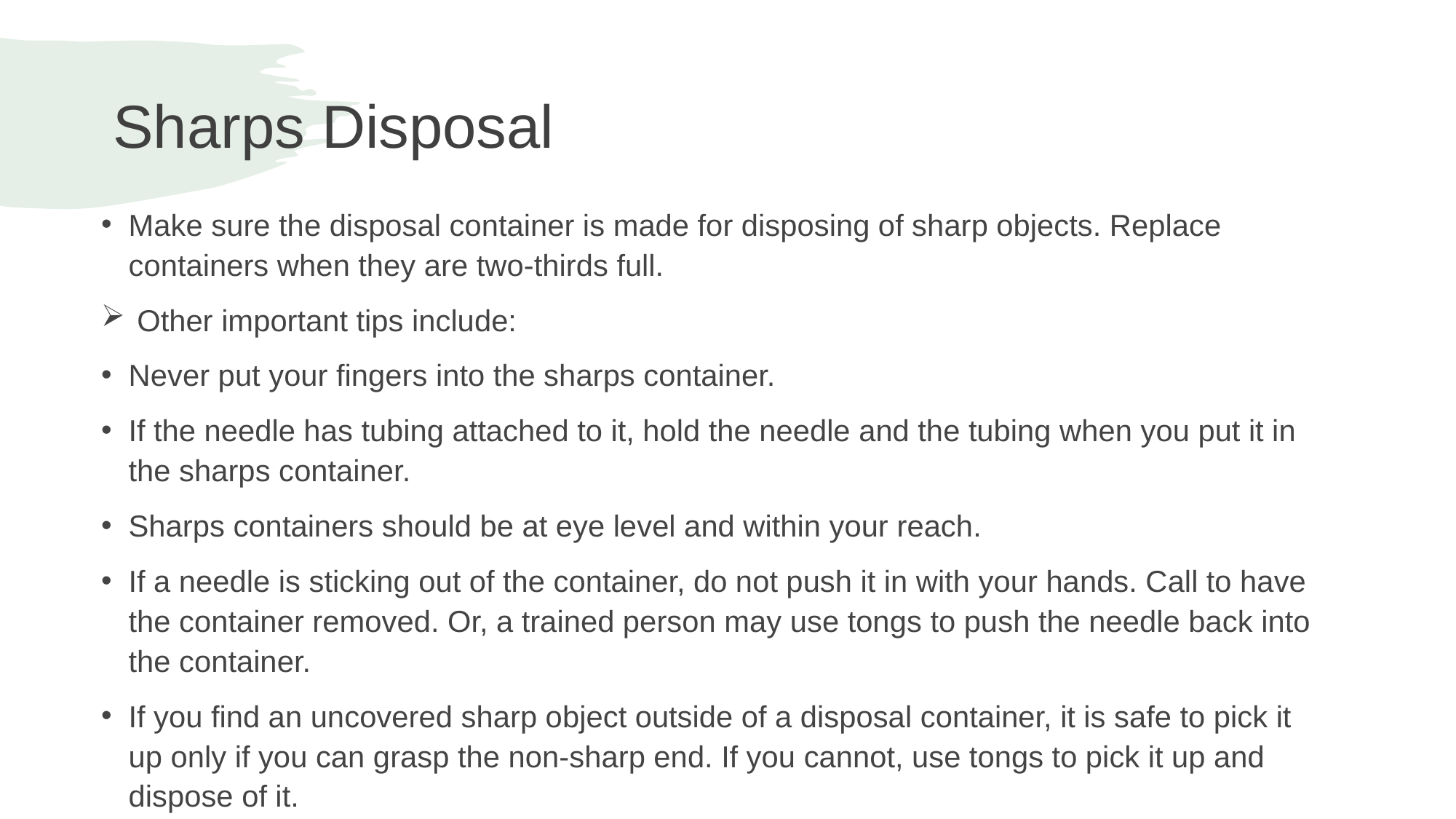

# Sharps Disposal
Make sure the disposal container is made for disposing of sharp objects. Replace containers when they are two-thirds full.
 Other important tips include:
Never put your fingers into the sharps container.
If the needle has tubing attached to it, hold the needle and the tubing when you put it in the sharps container.
Sharps containers should be at eye level and within your reach.
If a needle is sticking out of the container, do not push it in with your hands. Call to have the container removed. Or, a trained person may use tongs to push the needle back into the container.
If you find an uncovered sharp object outside of a disposal container, it is safe to pick it up only if you can grasp the non-sharp end. If you cannot, use tongs to pick it up and dispose of it.